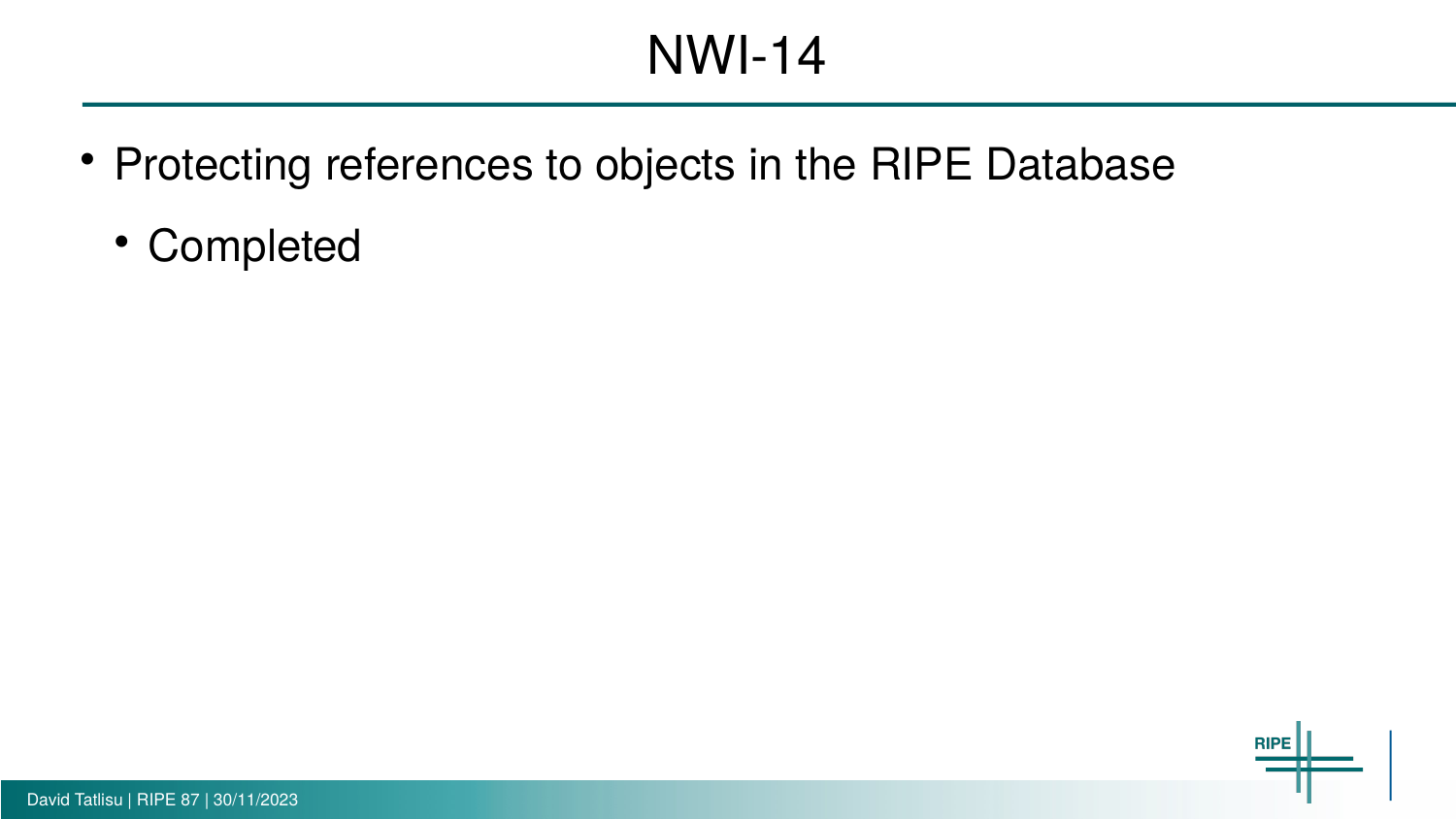

NWI-14
Protecting references to objects in the RIPE Database
Completed